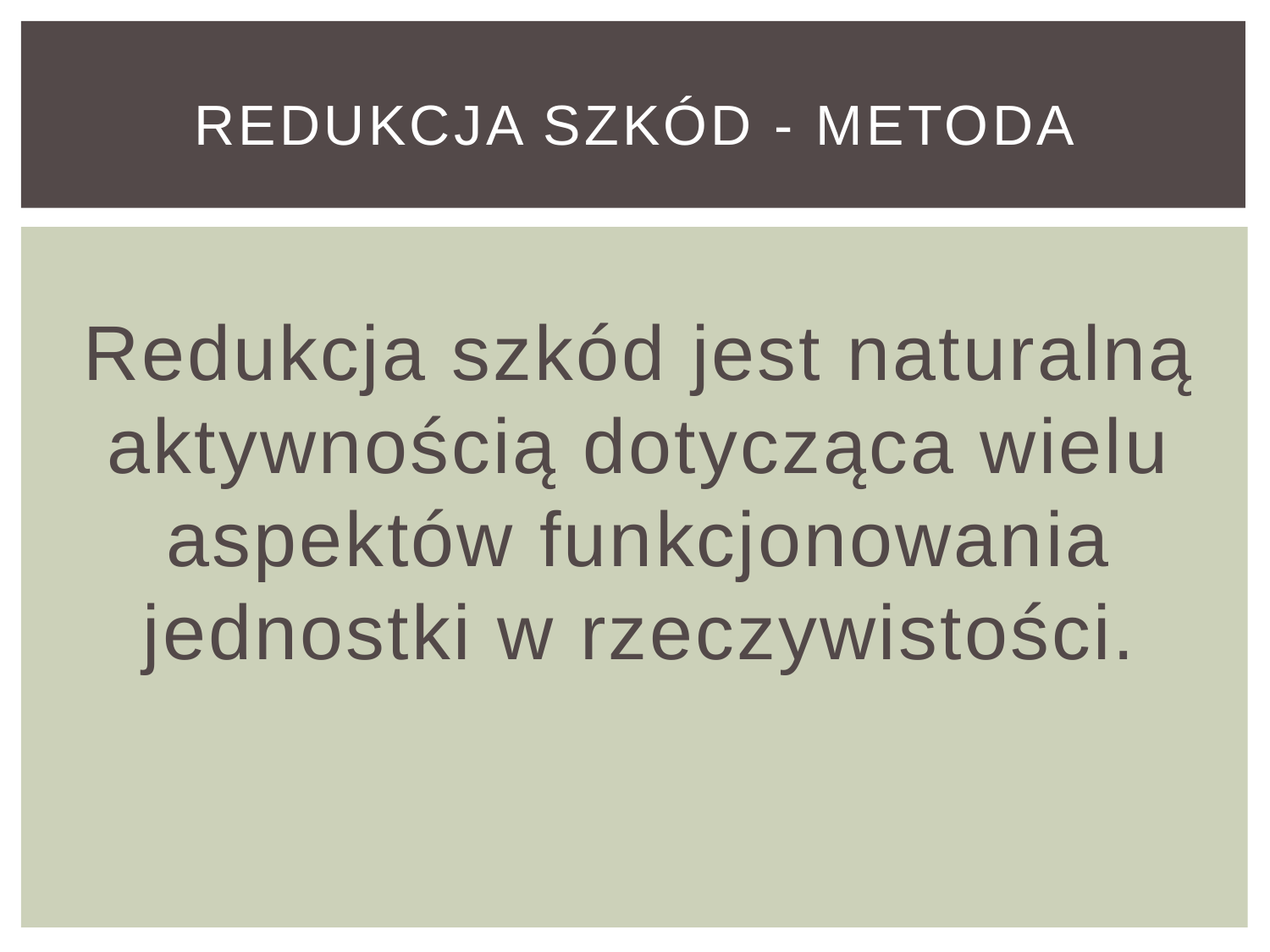

# Redukcja szkód - metoda

Redukcja szkód jest naturalną aktywnością dotycząca wielu aspektów funkcjonowania jednostki w rzeczywistości.